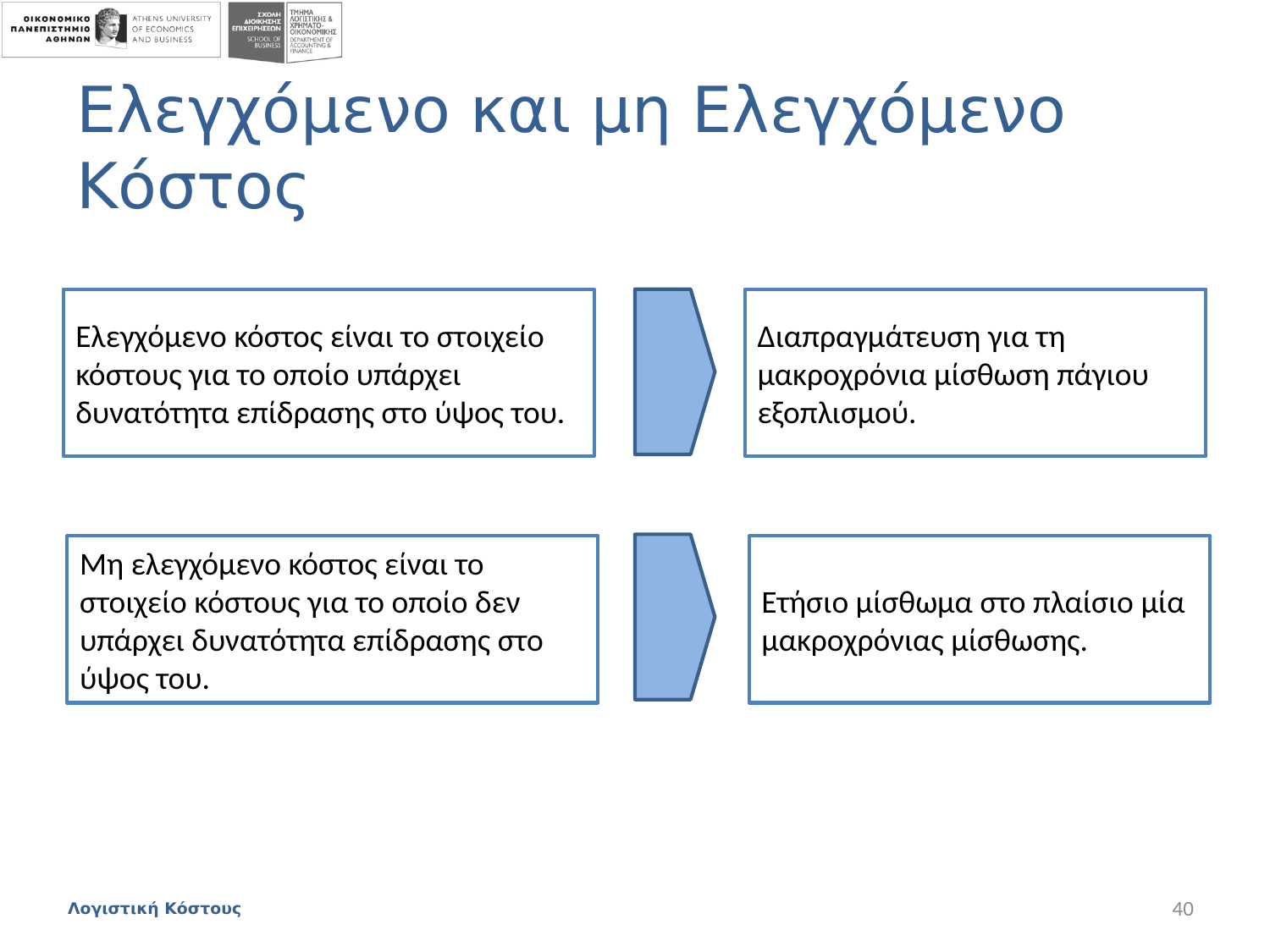

# Ελεγχόμενο και μη Ελεγχόμενο Κόστος
Ελεγχόμενο κόστος είναι το στοιχείο κόστους για το οποίο υπάρχει δυνατότητα επίδρασης στο ύψος του.

Διαπραγμάτευση για τη μακροχρόνια μίσθωση πάγιου εξοπλισμού.

Μη ελεγχόμενο κόστος είναι το στοιχείο κόστους για το οποίο δεν υπάρχει δυνατότητα επίδρασης στο ύψος του.
Ετήσιο μίσθωμα στο πλαίσιο μία μακροχρόνιας μίσθωσης.
Λογιστική Κόστους
40